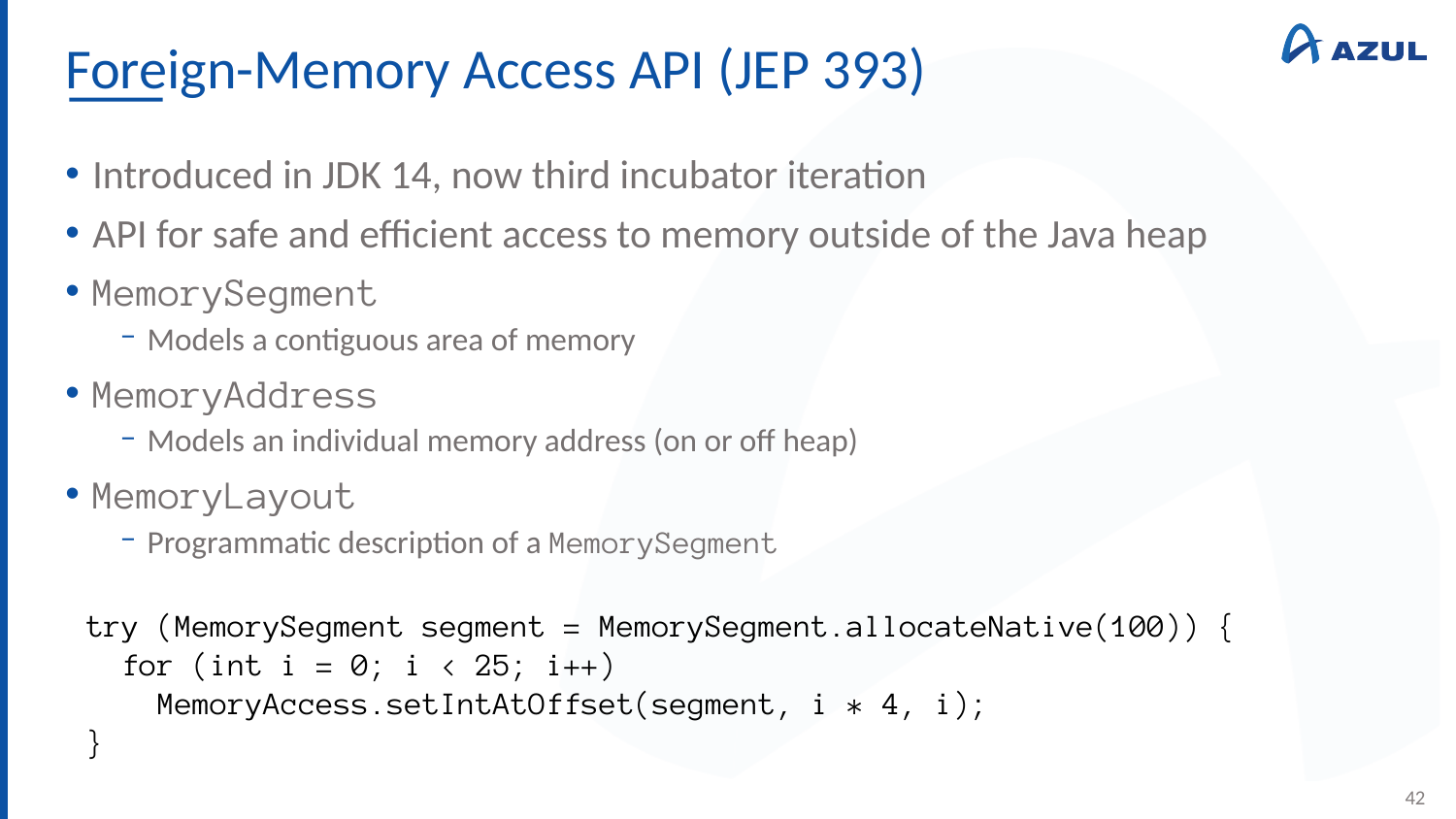

# Foreign-Memory Access API (JEP 393)
Introduced in JDK 14, now third incubator iteration
API for safe and efficient access to memory outside of the Java heap
MemorySegment
Models a contiguous area of memory
MemoryAddress
Models an individual memory address (on or off heap)
MemoryLayout
Programmatic description of a MemorySegment
try (MemorySegment segment = MemorySegment.allocateNative(100)) {
  for (int i = 0; i < 25; i++)
    MemoryAccess.setIntAtOffset(segment, i * 4, i);
}
42